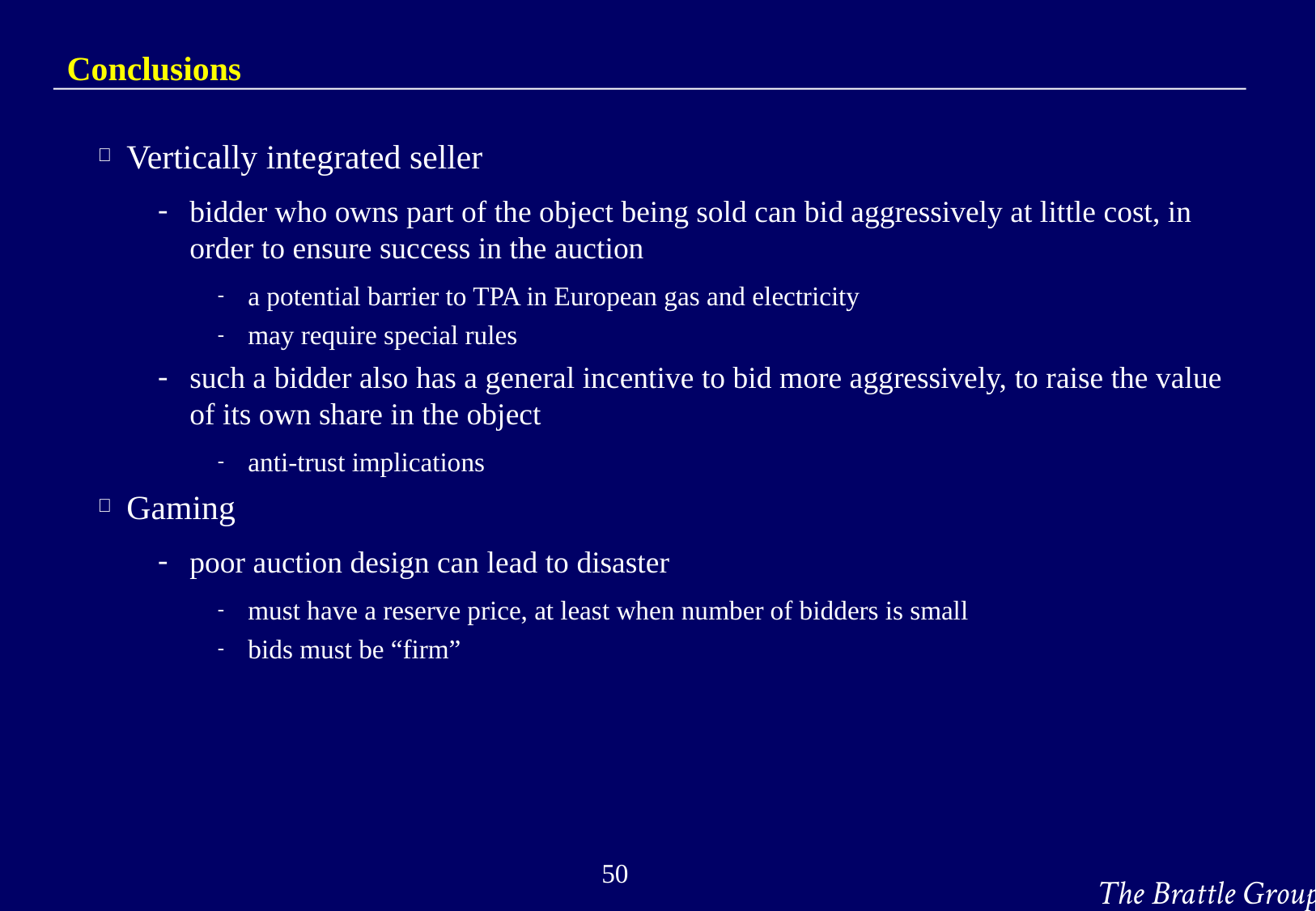

# Conclusions
Vertically integrated seller
bidder who owns part of the object being sold can bid aggressively at little cost, in order to ensure success in the auction
a potential barrier to TPA in European gas and electricity
may require special rules
such a bidder also has a general incentive to bid more aggressively, to raise the value of its own share in the object
anti-trust implications
Gaming
poor auction design can lead to disaster
must have a reserve price, at least when number of bidders is small
bids must be “firm”